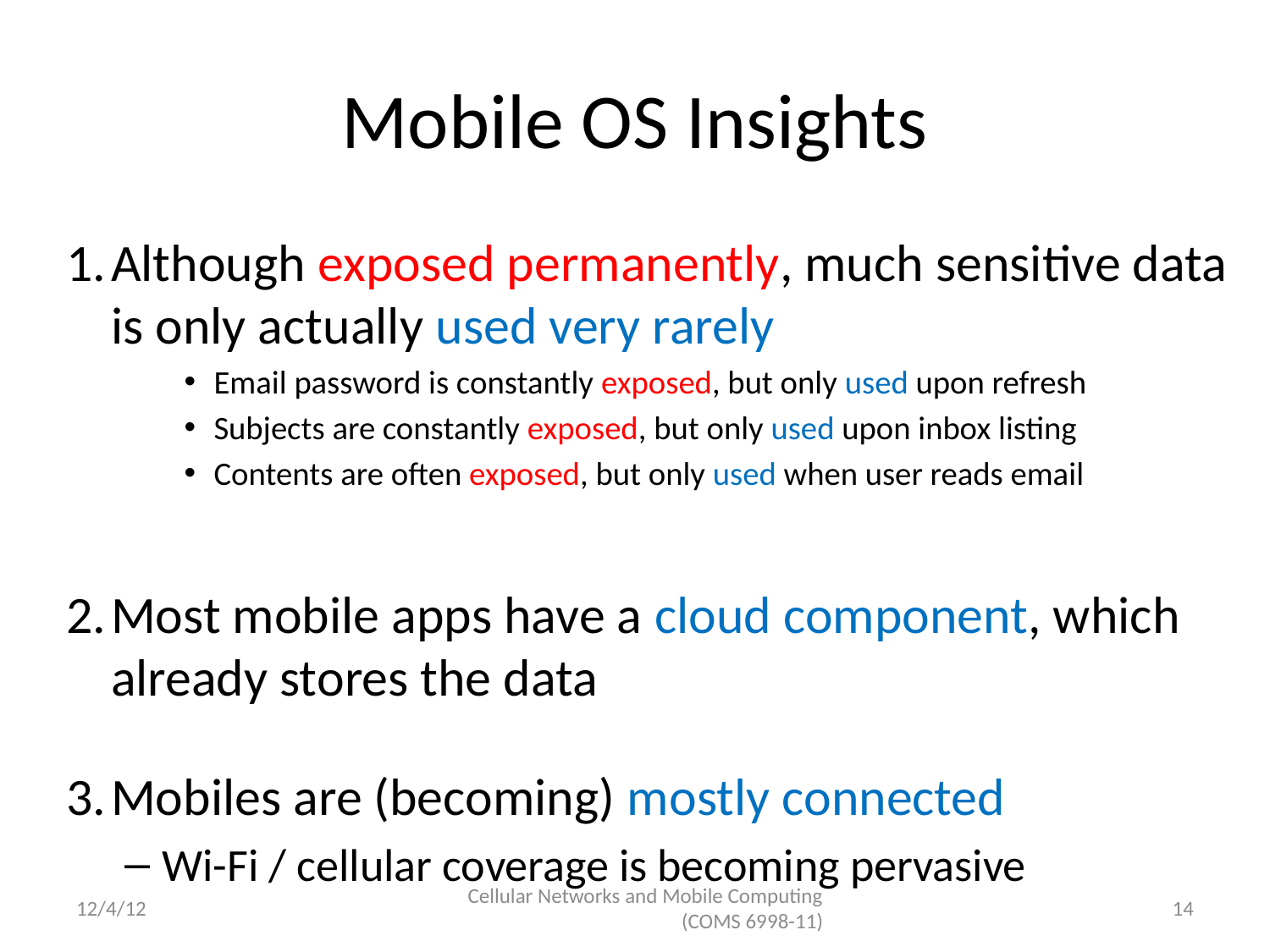

# Mobile OS Insights
Although exposed permanently, much sensitive data is only actually used very rarely
Email password is constantly exposed, but only used upon refresh
Subjects are constantly exposed, but only used upon inbox listing
Contents are often exposed, but only used when user reads email

Most mobile apps have a cloud component, which already stores the data

Mobiles are (becoming) mostly connected
Wi-Fi / cellular coverage is becoming pervasive
12/4/12
Cellular Networks and Mobile Computing (COMS 6998-11)
14